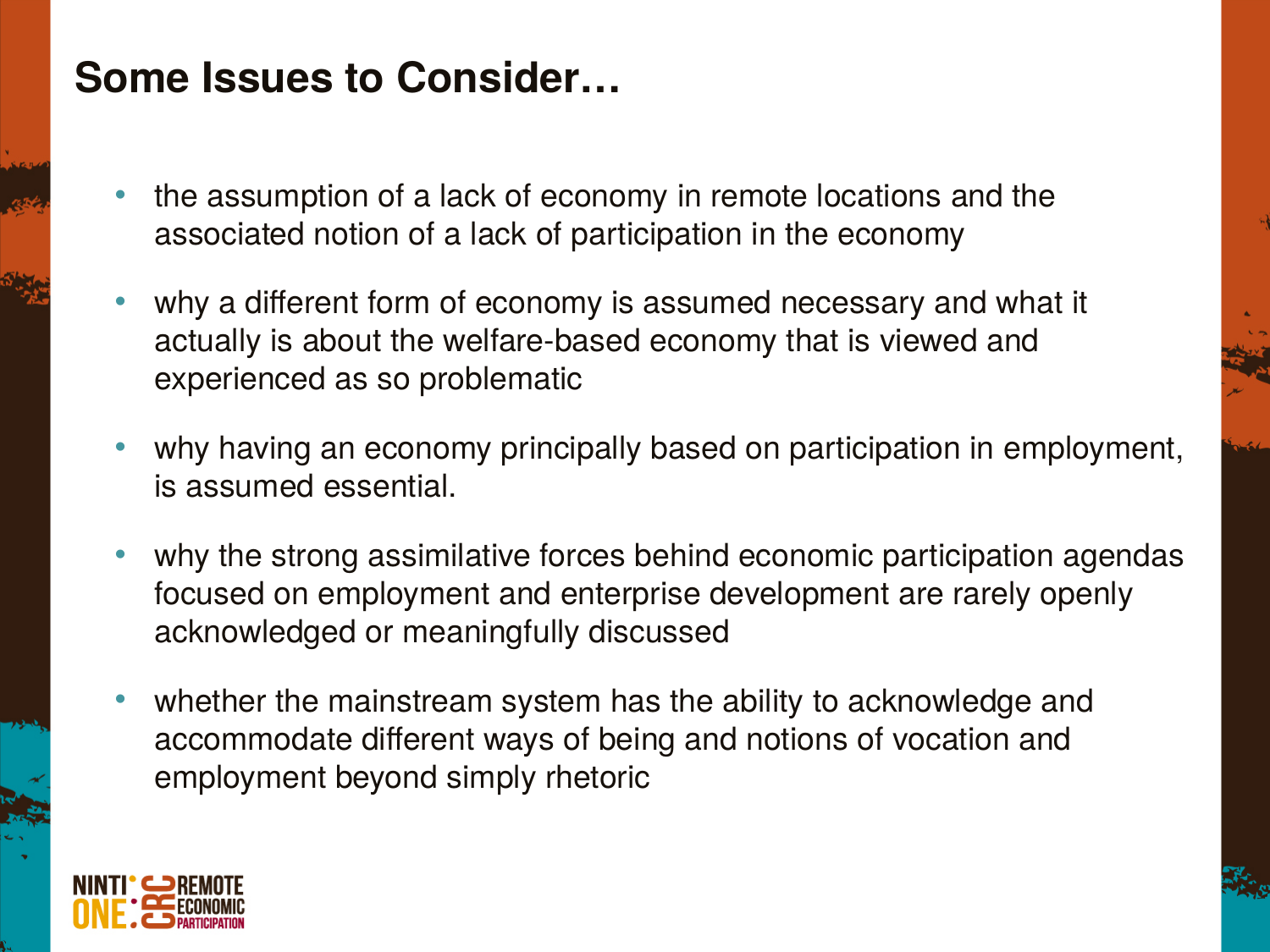

# Some Issues to Consider…
the assumption of a lack of economy in remote locations and the associated notion of a lack of participation in the economy

why a different form of economy is assumed necessary and what it actually is about the welfare-based economy that is viewed and experienced as so problematic

why having an economy principally based on participation in employment, is assumed essential.

why the strong assimilative forces behind economic participation agendas focused on employment and enterprise development are rarely openly acknowledged or meaningfully discussed

whether the mainstream system has the ability to acknowledge and accommodate different ways of being and notions of vocation and employment beyond simply rhetoric